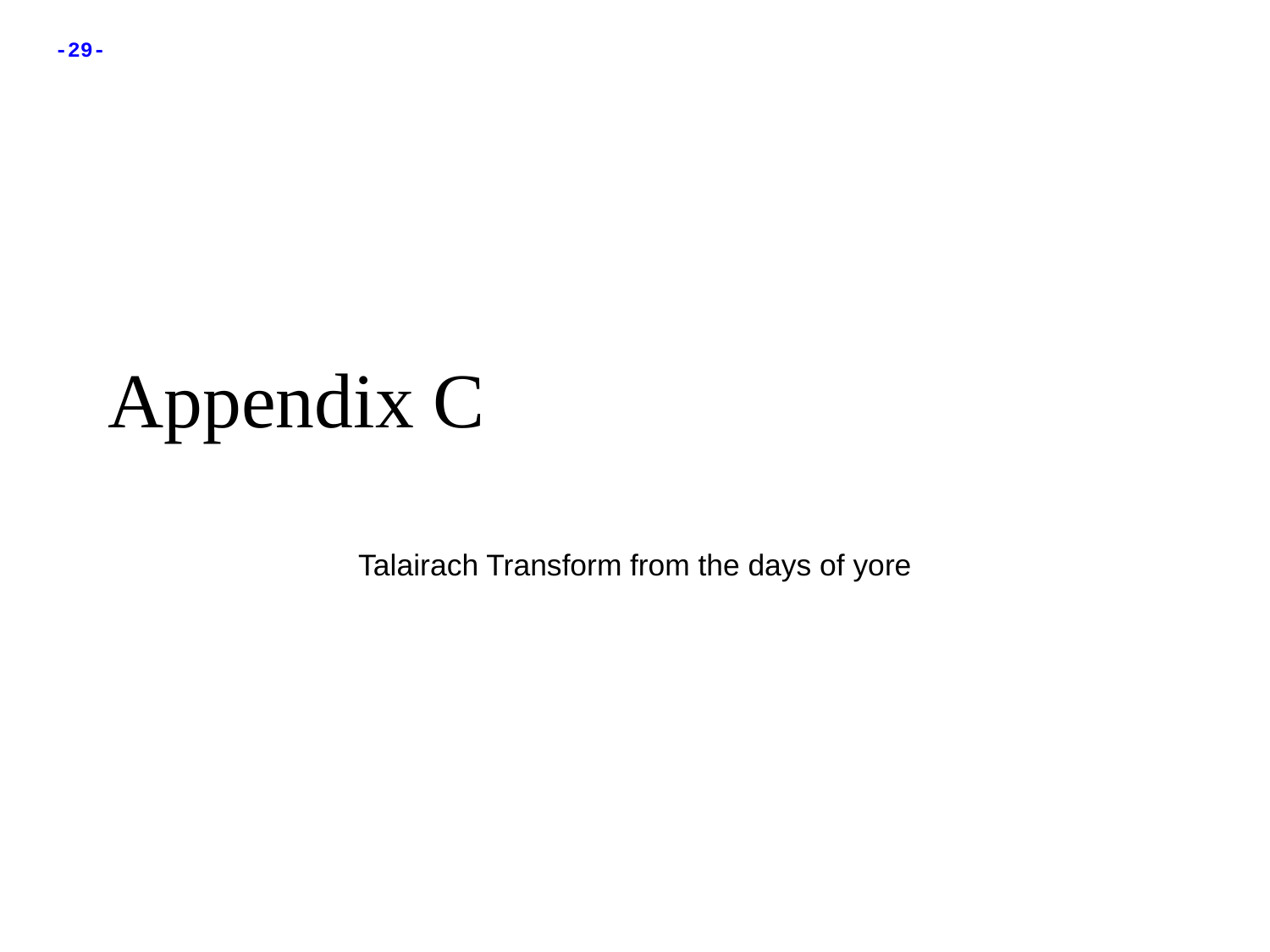

Appendix C
Talairach Transform from the days of yore